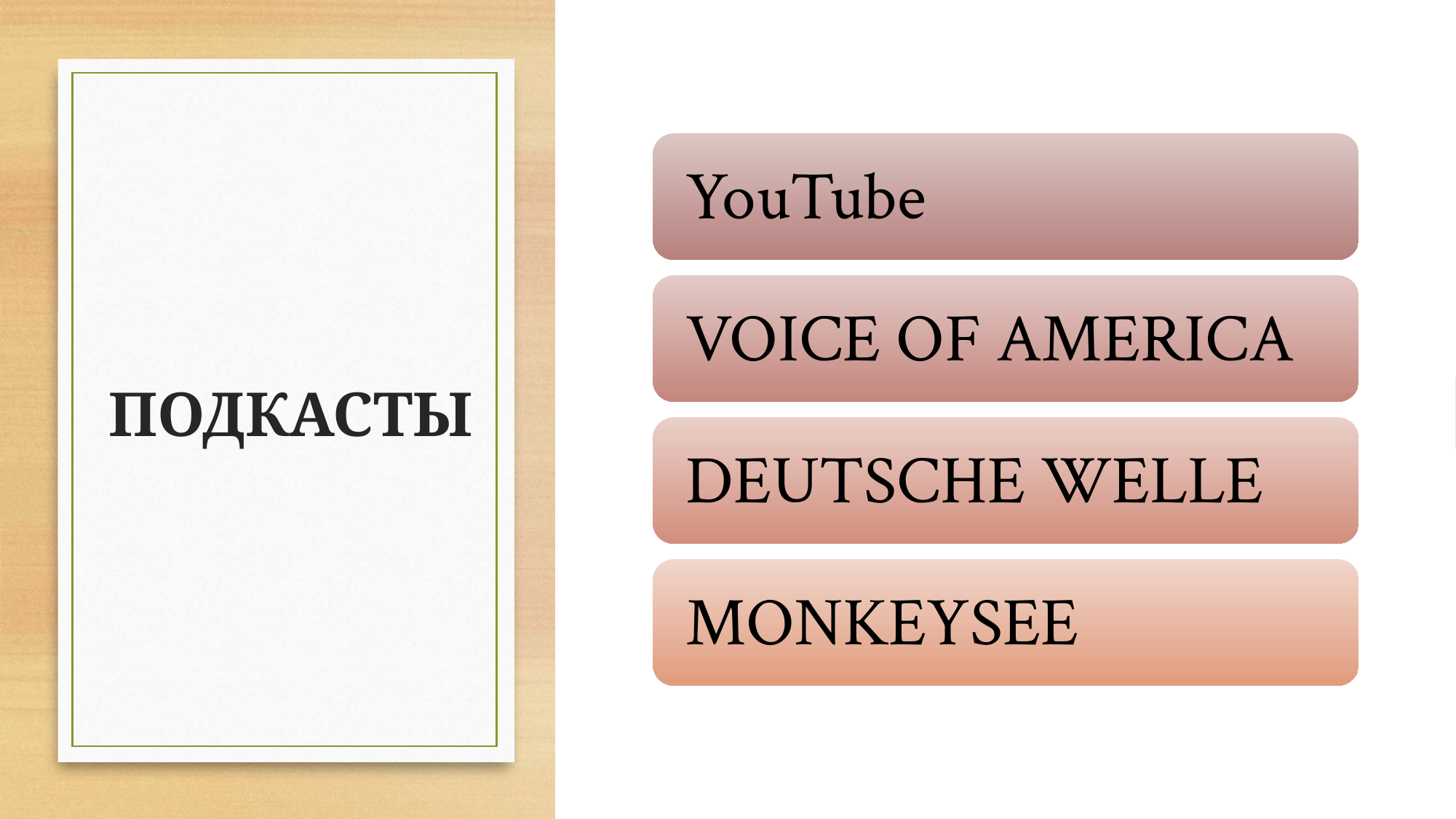

YouTube
VOICE OF AMERICA
DEUTSCHE WELLE
MONKEYSEE
# ПОДКАСТЫ